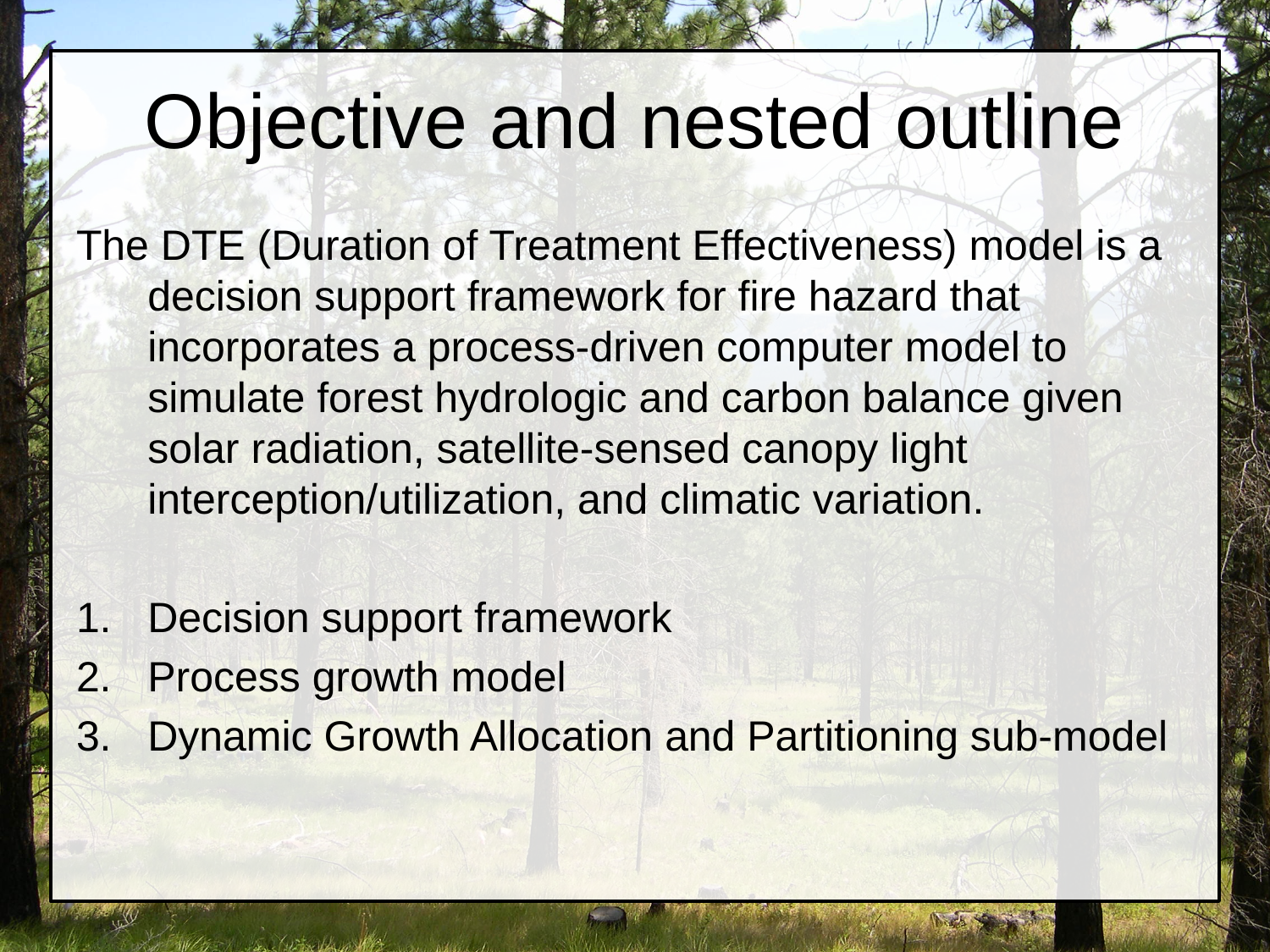

# Objective and nested outline

The DTE (Duration of Treatment Effectiveness) model is a decision support framework for fire hazard that incorporates a process-driven computer model to simulate forest hydrologic and carbon balance given solar radiation, satellite-sensed canopy light interception/utilization, and climatic variation.

Decision support framework
Process growth model
Dynamic Growth Allocation and Partitioning sub-model